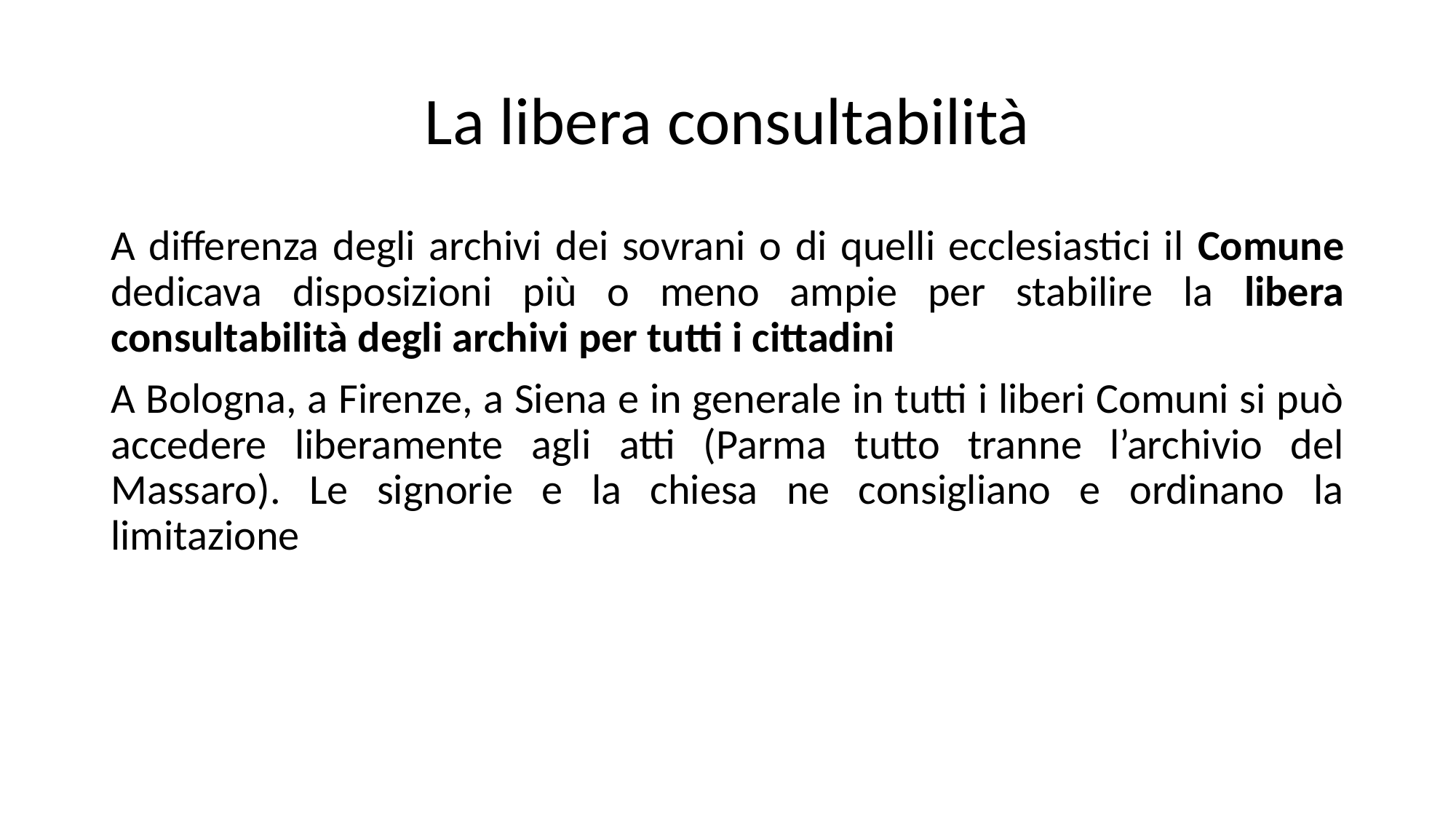

# La libera consultabilità
A differenza degli archivi dei sovrani o di quelli ecclesiastici il Comune dedicava disposizioni più o meno ampie per stabilire la libera consultabilità degli archivi per tutti i cittadini
A Bologna, a Firenze, a Siena e in generale in tutti i liberi Comuni si può accedere liberamente agli atti (Parma tutto tranne l’archivio del Massaro). Le signorie e la chiesa ne consigliano e ordinano la limitazione